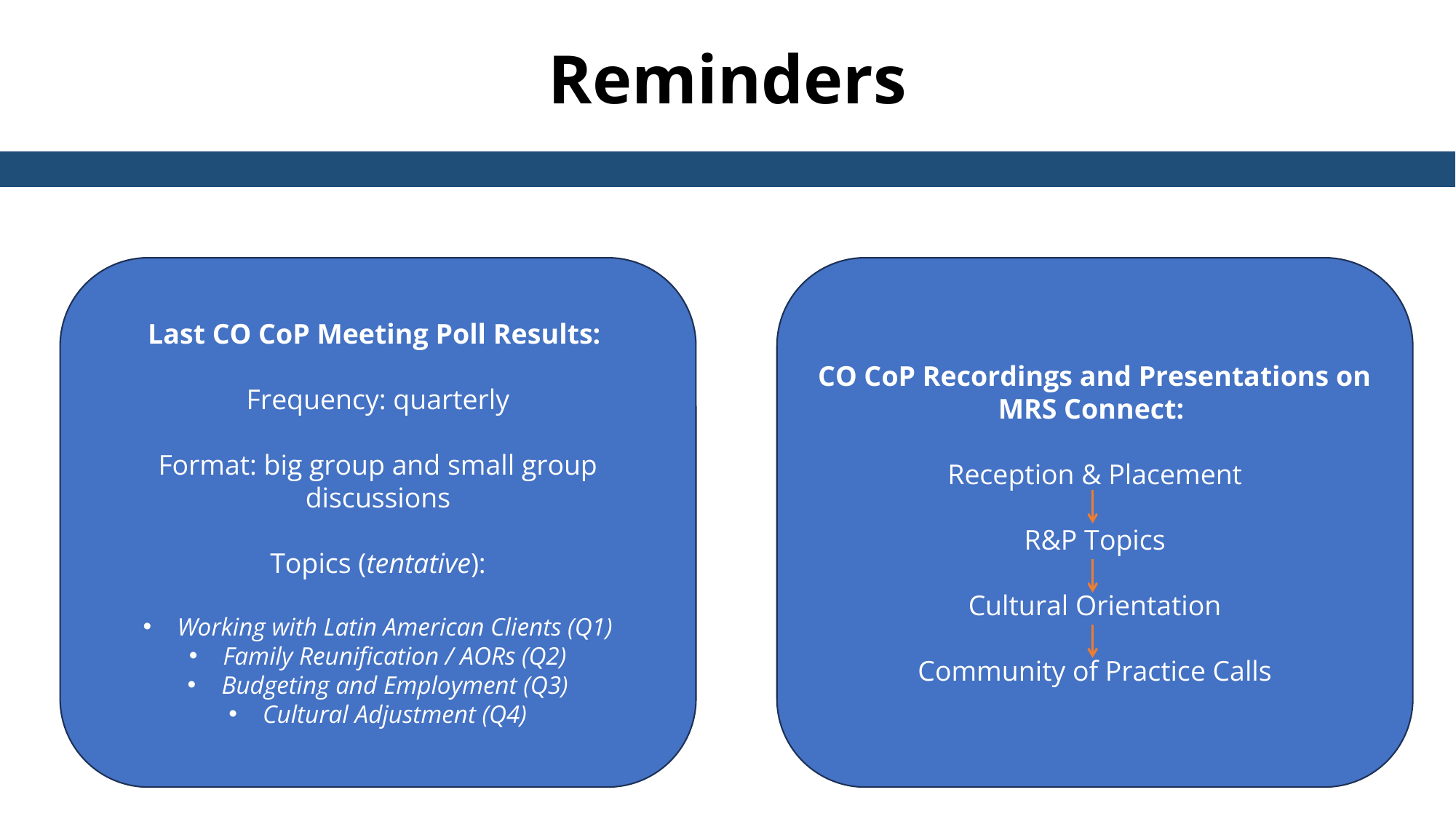

Reminders

Last CO CoP Meeting Poll Results:

Frequency: quarterly

Format: big group and small group discussions

Topics (tentative):

Working with Latin American Clients (Q1)
Family Reunification / AORs (Q2)
Budgeting and Employment (Q3)
Cultural Adjustment (Q4)
CO CoP Recordings and Presentations on MRS Connect:

Reception & Placement

R&P Topics

Cultural Orientation

Community of Practice Calls